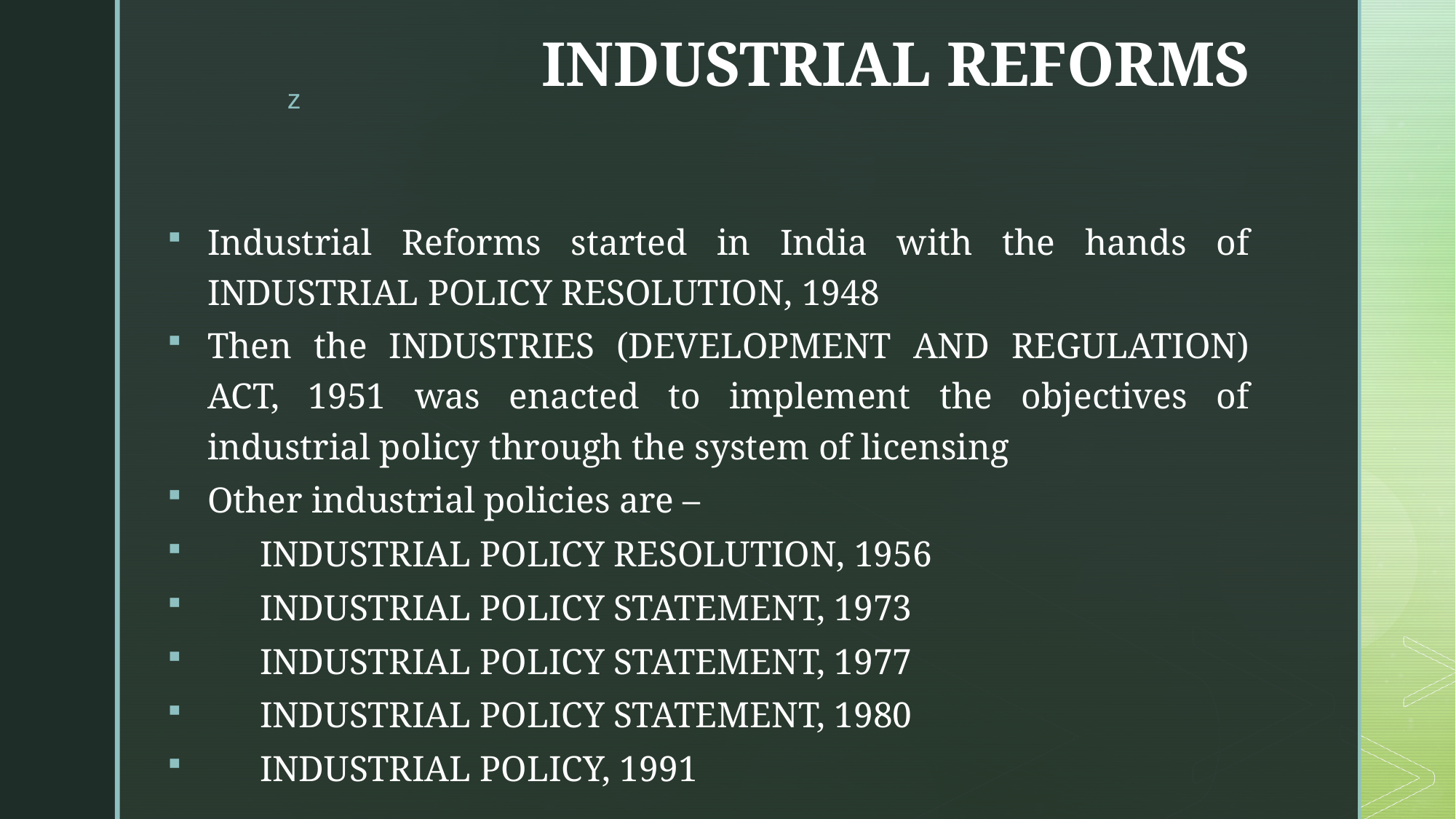

# INDUSTRIAL REFORMS

Industrial Reforms started in India with the hands of INDUSTRIAL POLICY RESOLUTION, 1948
Then the INDUSTRIES (DEVELOPMENT AND REGULATION) ACT, 1951 was enacted to implement the objectives of industrial policy through the system of licensing
Other industrial policies are –
INDUSTRIAL POLICY RESOLUTION, 1956
INDUSTRIAL POLICY STATEMENT, 1973
INDUSTRIAL POLICY STATEMENT, 1977
INDUSTRIAL POLICY STATEMENT, 1980
INDUSTRIAL POLICY, 1991